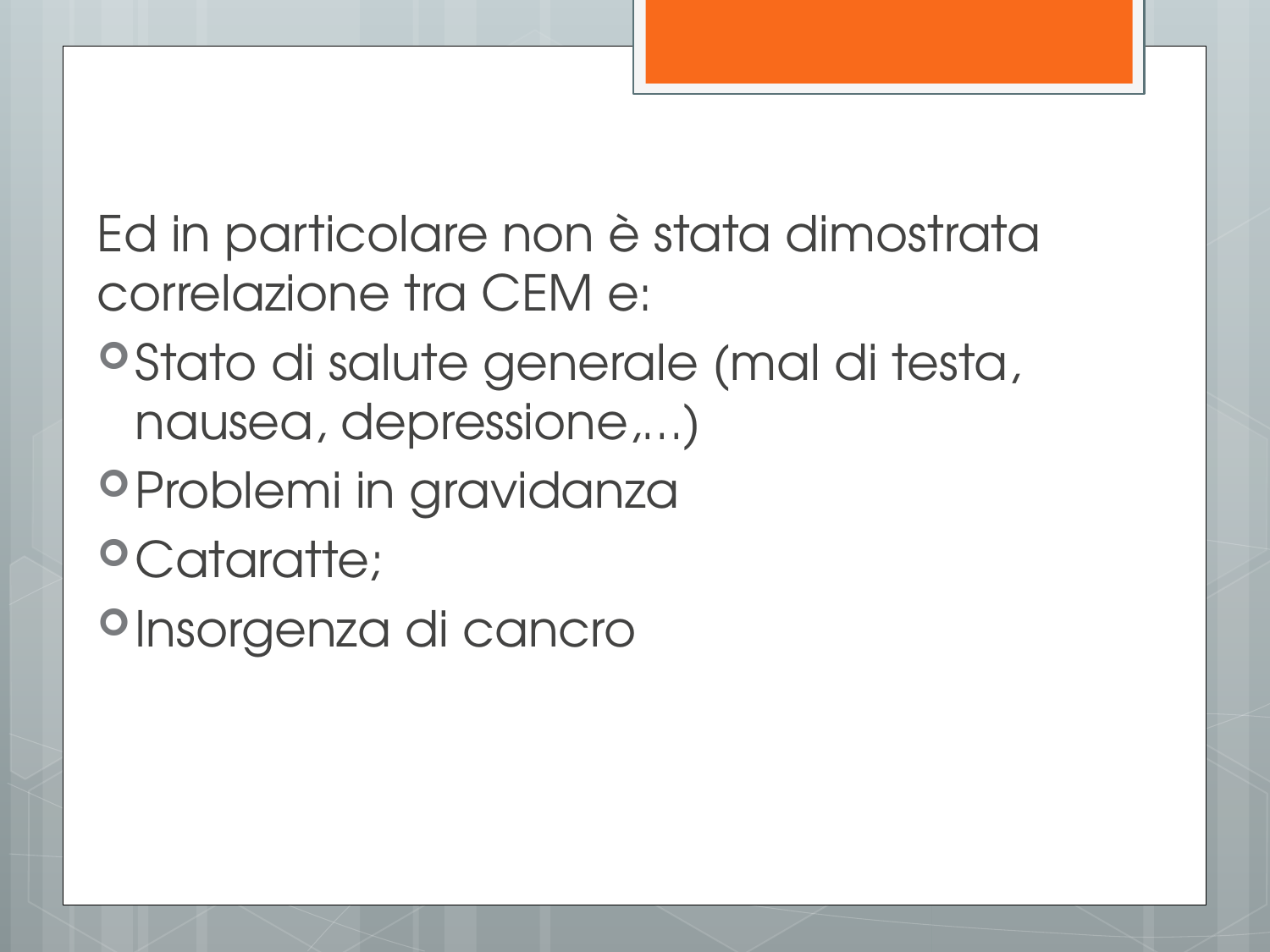

Ed in particolare non è stata dimostrata correlazione tra CEM e:
Stato di salute generale (mal di testa, nausea, depressione,…)
Problemi in gravidanza
Cataratte;
Insorgenza di cancro